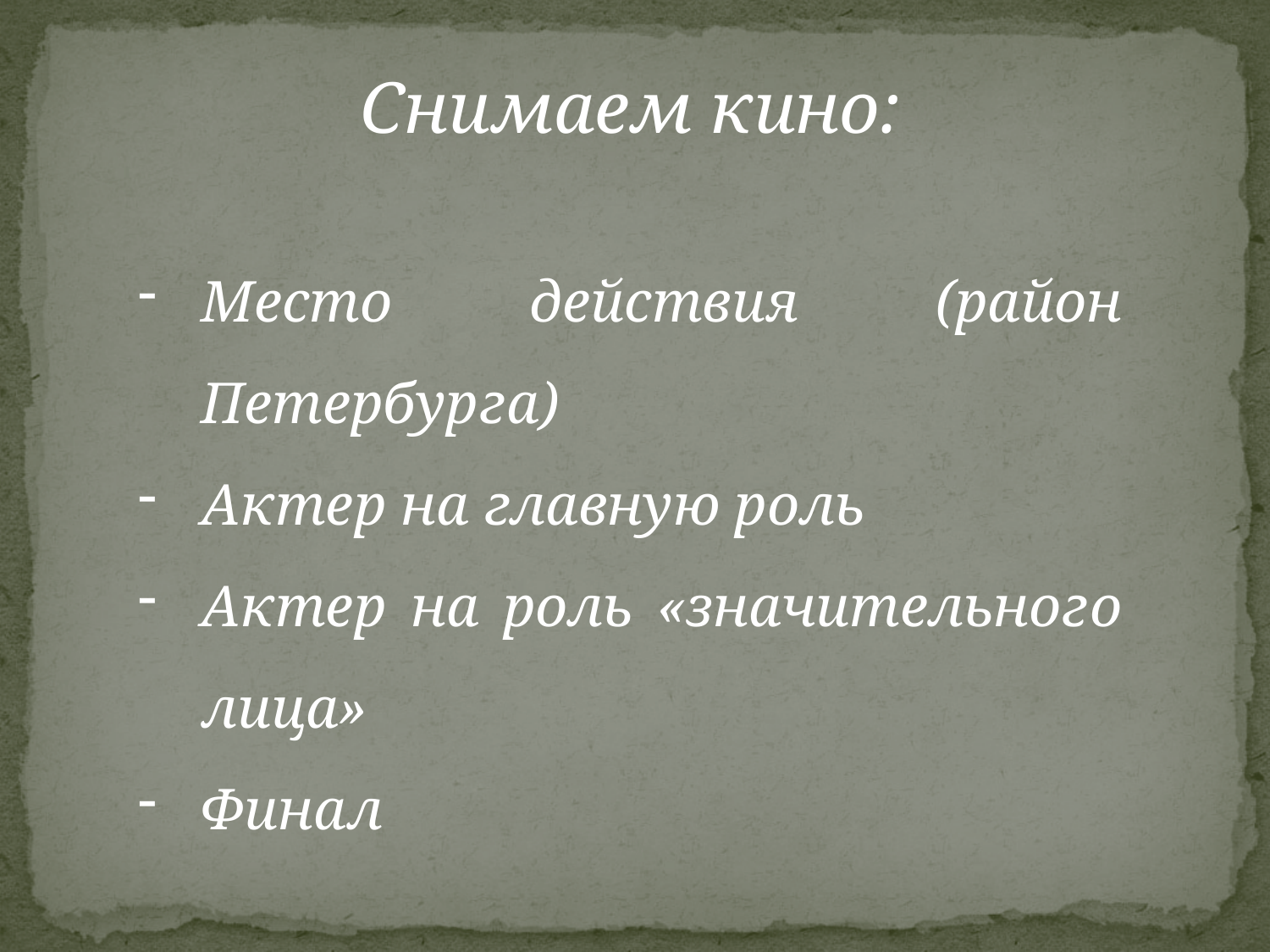

Снимаем кино:

Место действия (район Петербурга)
Актер на главную роль
Актер на роль «значительного лица»
Финал